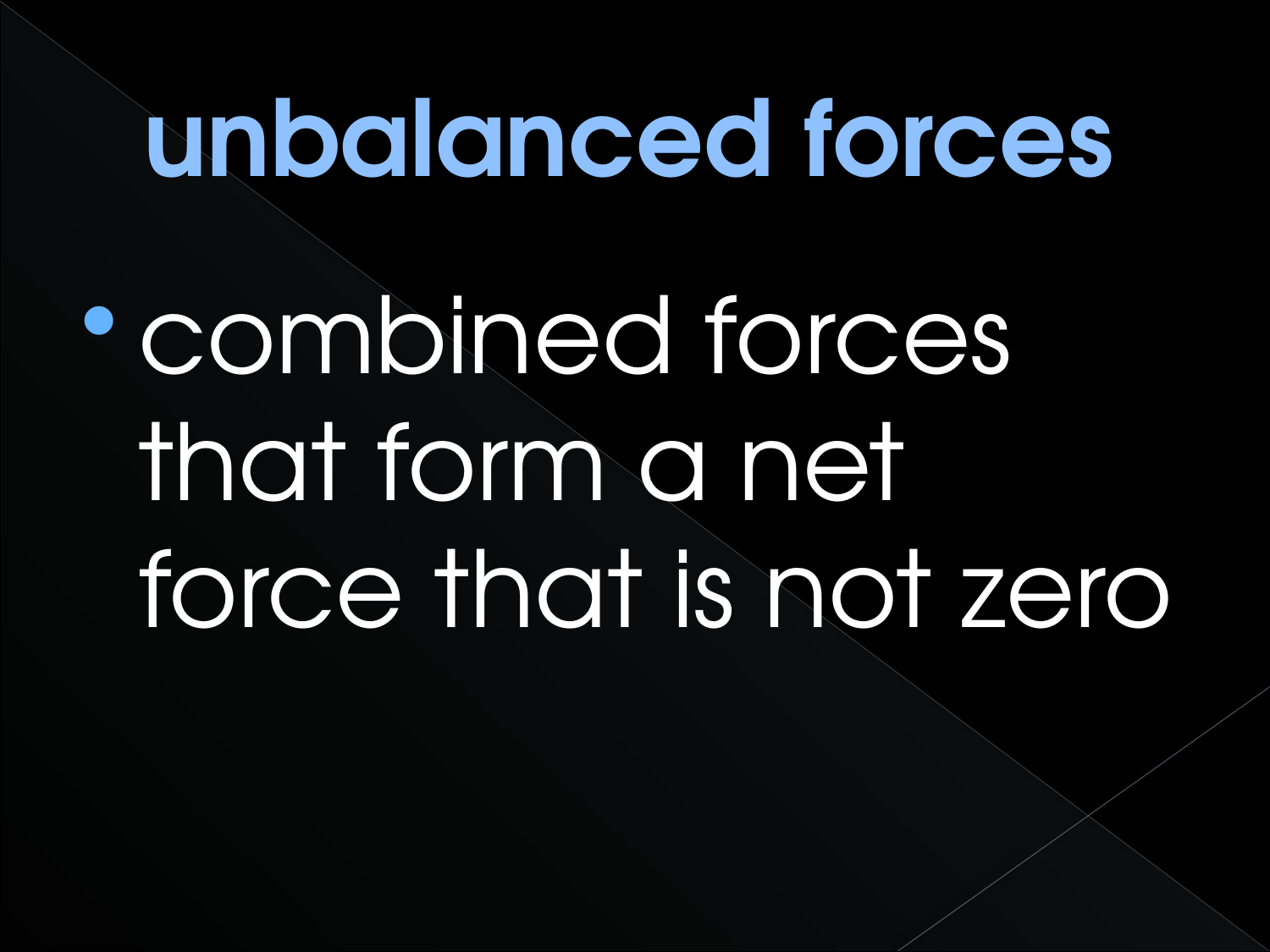

# unbalanced forces
combined forces that form a net force that is not zero